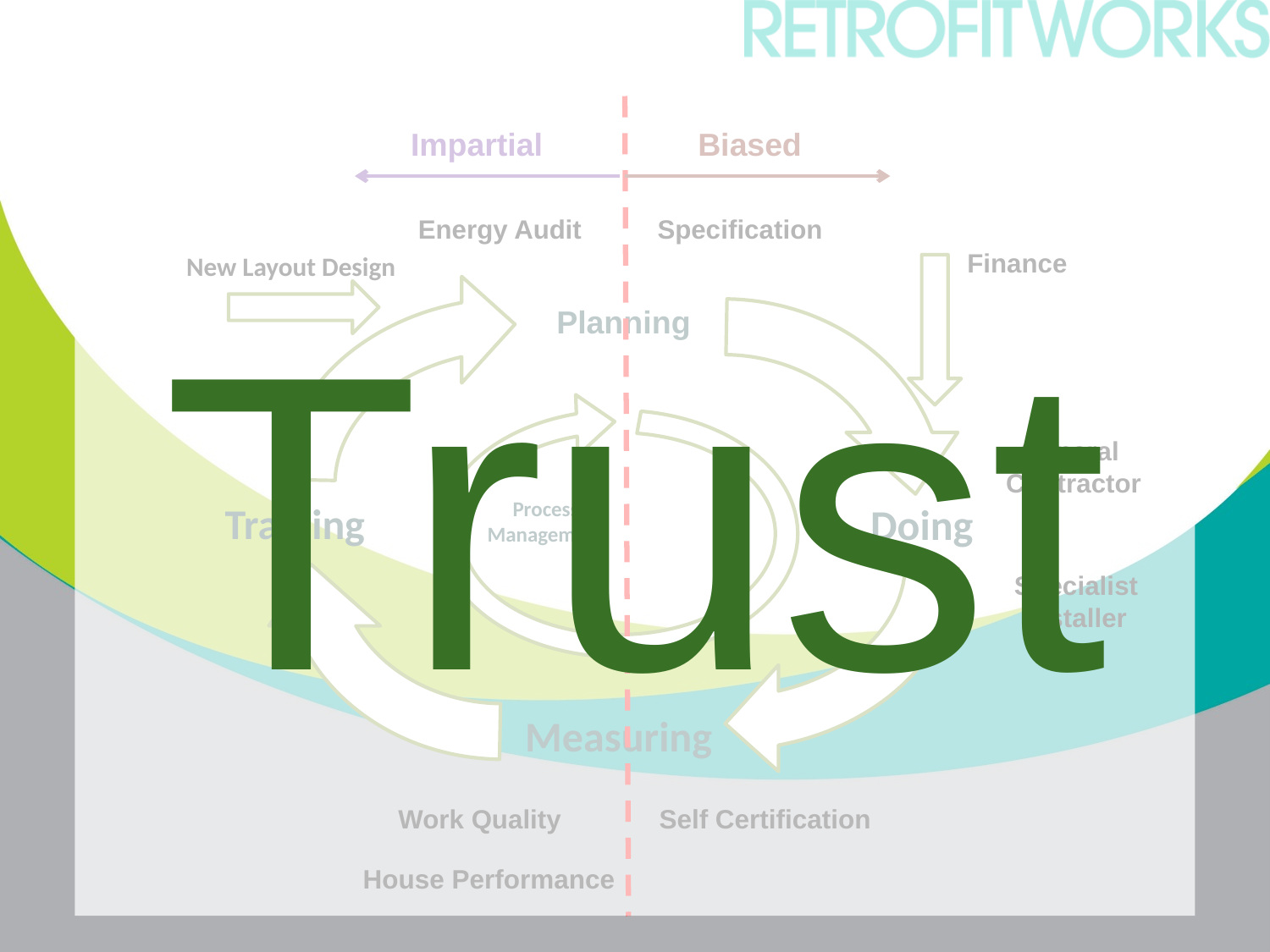

Trust
Impartial
Biased
Energy Audit
Specification
Finance

New Layout Design

Planning

General
Contractor
Process Management
Doing
Training
Specialist Installer
Measuring
Work Quality
Self Certification
House Performance